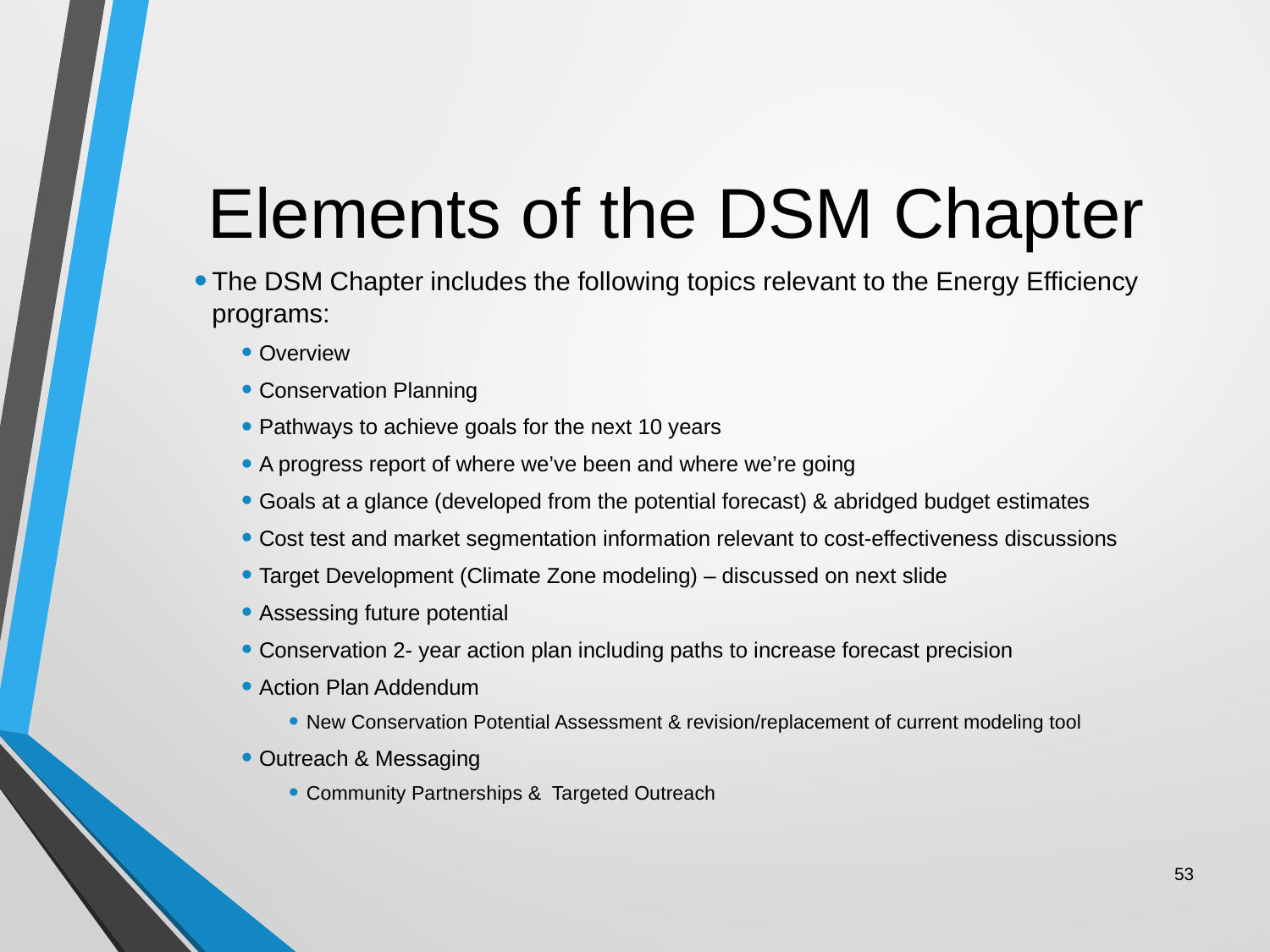

# Elements of the DSM Chapter
The DSM Chapter includes the following topics relevant to the Energy Efficiency programs:
Overview
Conservation Planning
Pathways to achieve goals for the next 10 years
A progress report of where we’ve been and where we’re going
Goals at a glance (developed from the potential forecast) & abridged budget estimates
Cost test and market segmentation information relevant to cost-effectiveness discussions
Target Development (Climate Zone modeling) – discussed on next slide
Assessing future potential
Conservation 2- year action plan including paths to increase forecast precision
Action Plan Addendum
New Conservation Potential Assessment & revision/replacement of current modeling tool
Outreach & Messaging
Community Partnerships &  Targeted Outreach
53